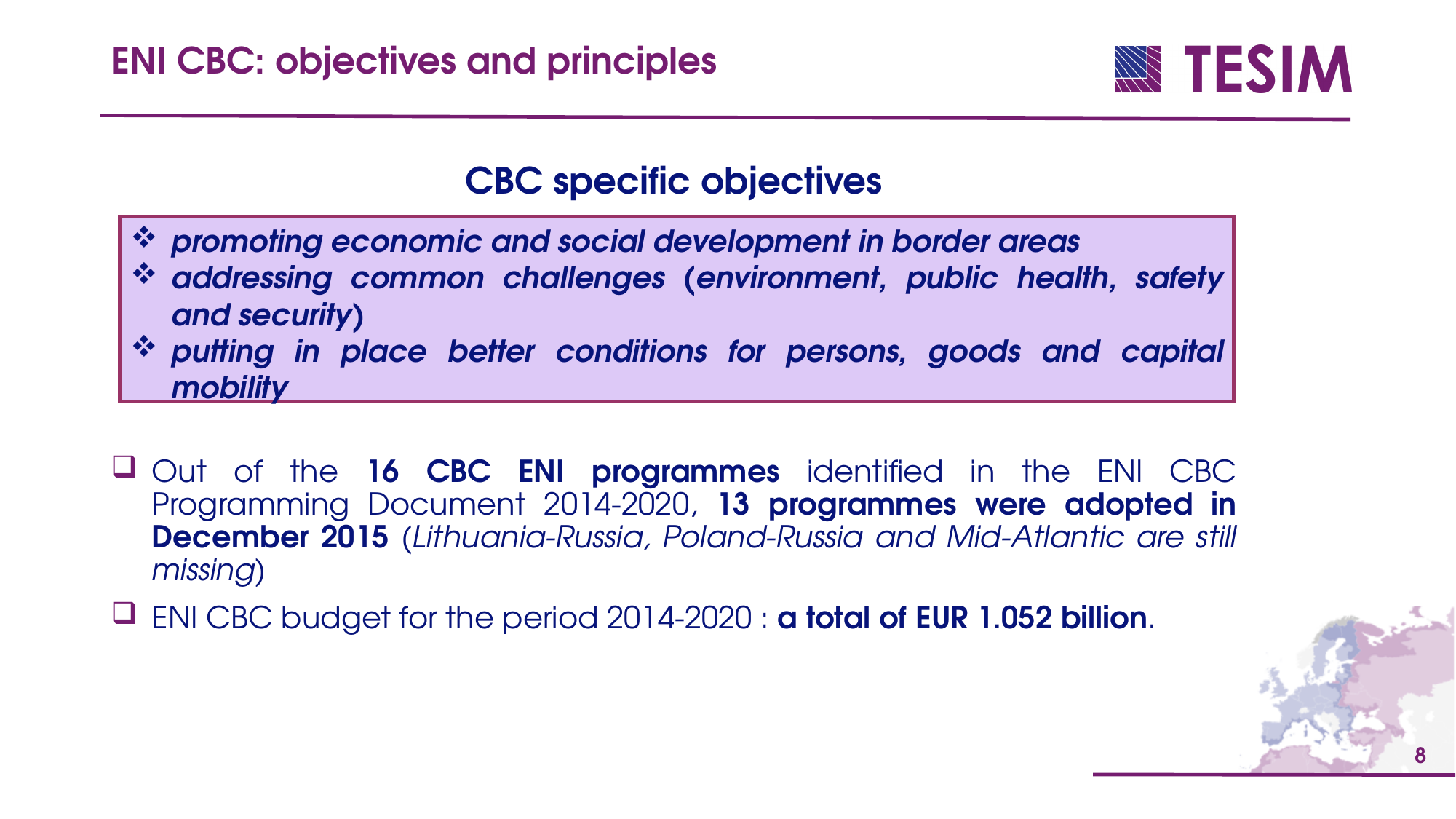

ENI CBC: objectives and principles
CBC specific objectives

Out of the 16 CBC ENI programmes identified in the ENI CBC Programming Document 2014-2020, 13 programmes were adopted in December 2015 (Lithuania-Russia, Poland-Russia and Mid-Atlantic are still missing)
ENI CBC budget for the period 2014-2020 : a total of EUR 1.052 billion.

promoting economic and social development in border areas
addressing common challenges (environment, public health, safety and security)
putting in place better conditions for persons, goods and capital mobility